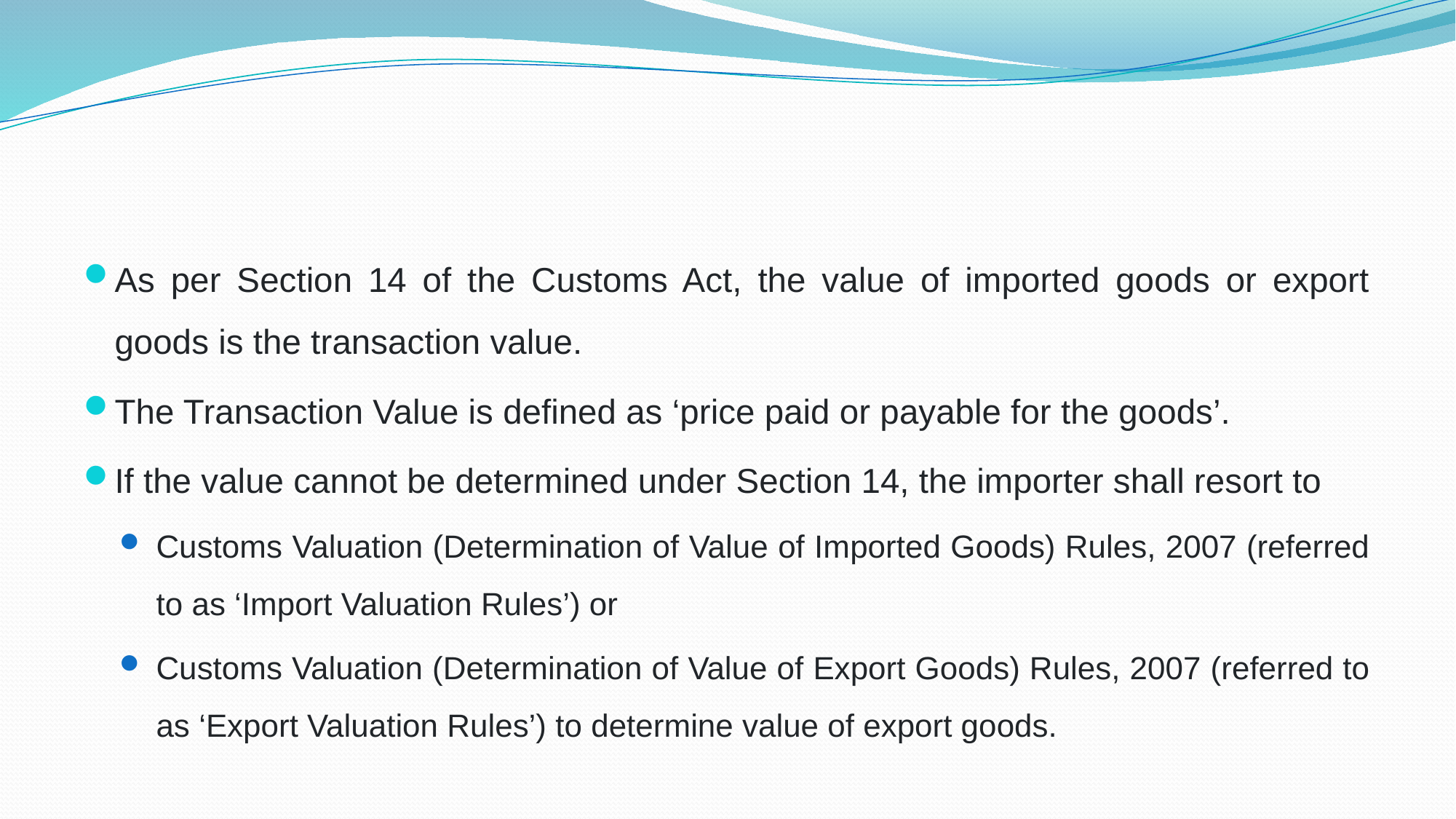

#
As per Section 14 of the Customs Act, the value of imported goods or export goods is the transaction value.
The Transaction Value is defined as ‘price paid or payable for the goods’.
If the value cannot be determined under Section 14, the importer shall resort to
Customs Valuation (Determination of Value of Imported Goods) Rules, 2007 (referred to as ‘Import Valuation Rules’) or
Customs Valuation (Determination of Value of Export Goods) Rules, 2007 (referred to as ‘Export Valuation Rules’) to determine value of export goods.